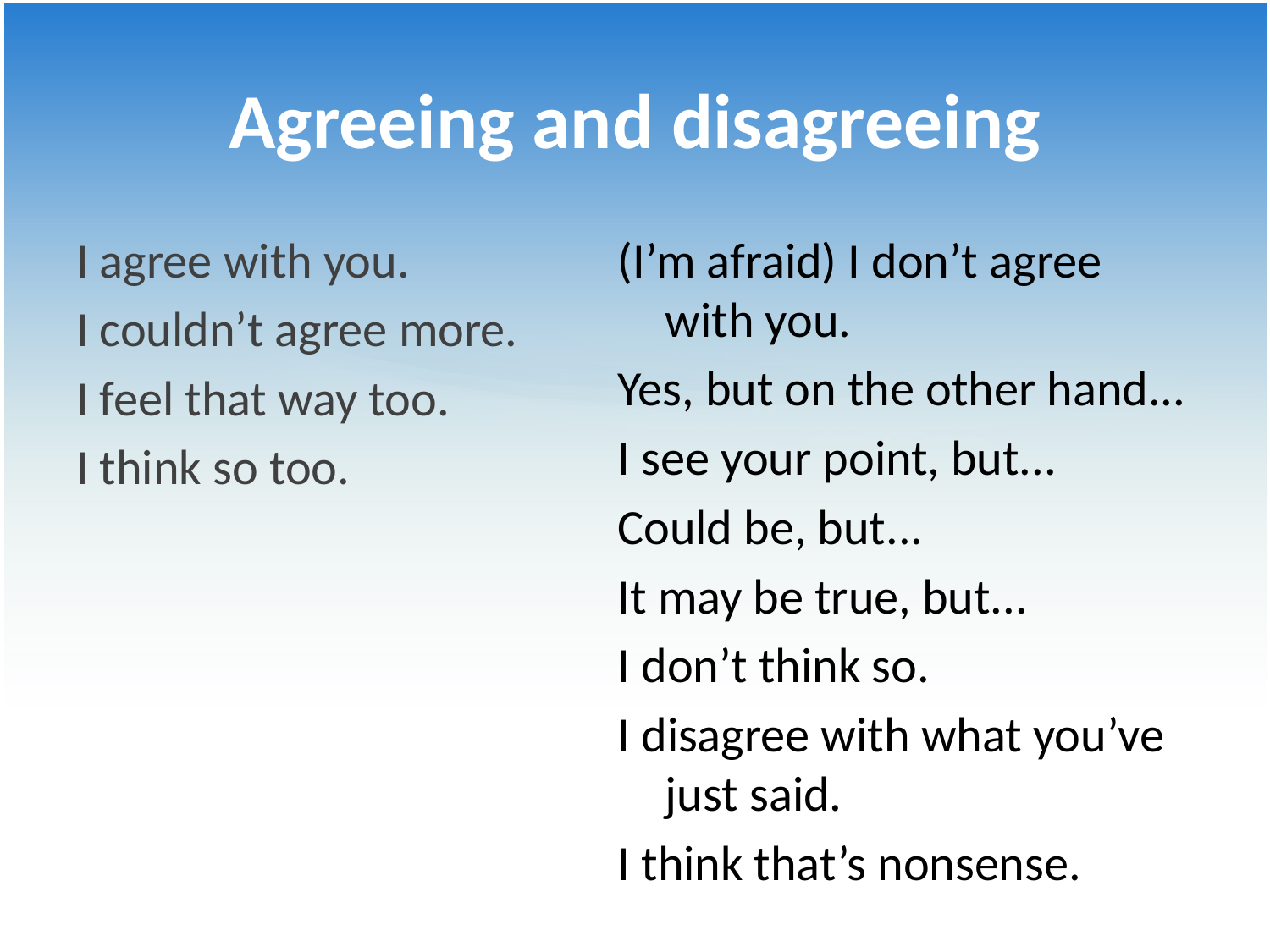

# Agreeing and disagreeing
I agree with you.
I couldn’t agree more.
I feel that way too.
I think so too.
(I’m afraid) I don’t agree with you.
Yes, but on the other hand...
I see your point, but...
Could be, but...
It may be true, but...
I don’t think so.
I disagree with what you’ve just said.
I think that’s nonsense.